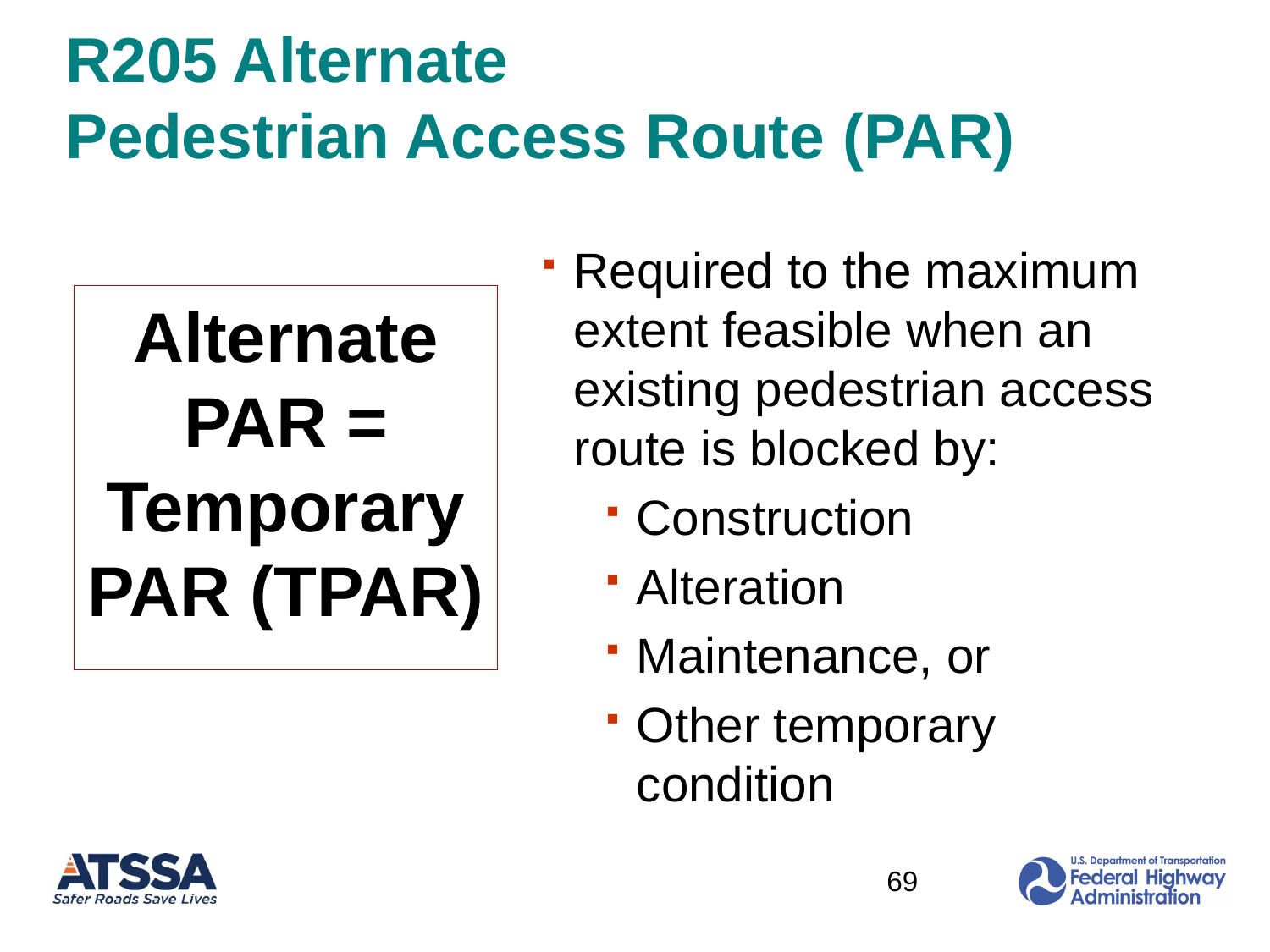

# R205 Alternate Pedestrian Access Route (PAR)
Required to the maximum extent feasible when an existing pedestrian access route is blocked by:
Construction
Alteration
Maintenance, or
Other temporary condition

Alternate PAR = Temporary PAR (TPAR)